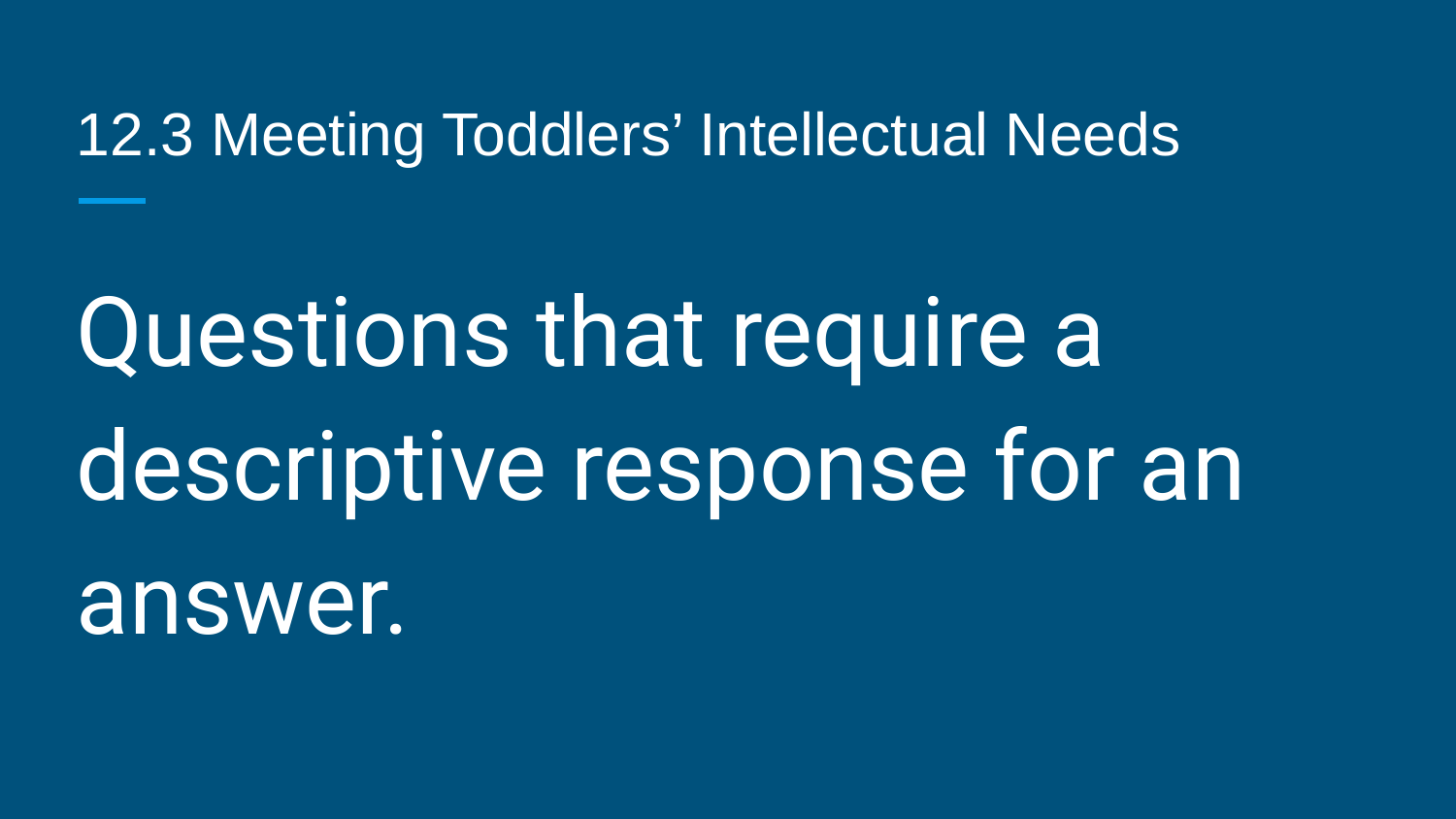

# 12.3 Meeting Toddlers’ Intellectual Needs
Questions that require a descriptive response for an answer.